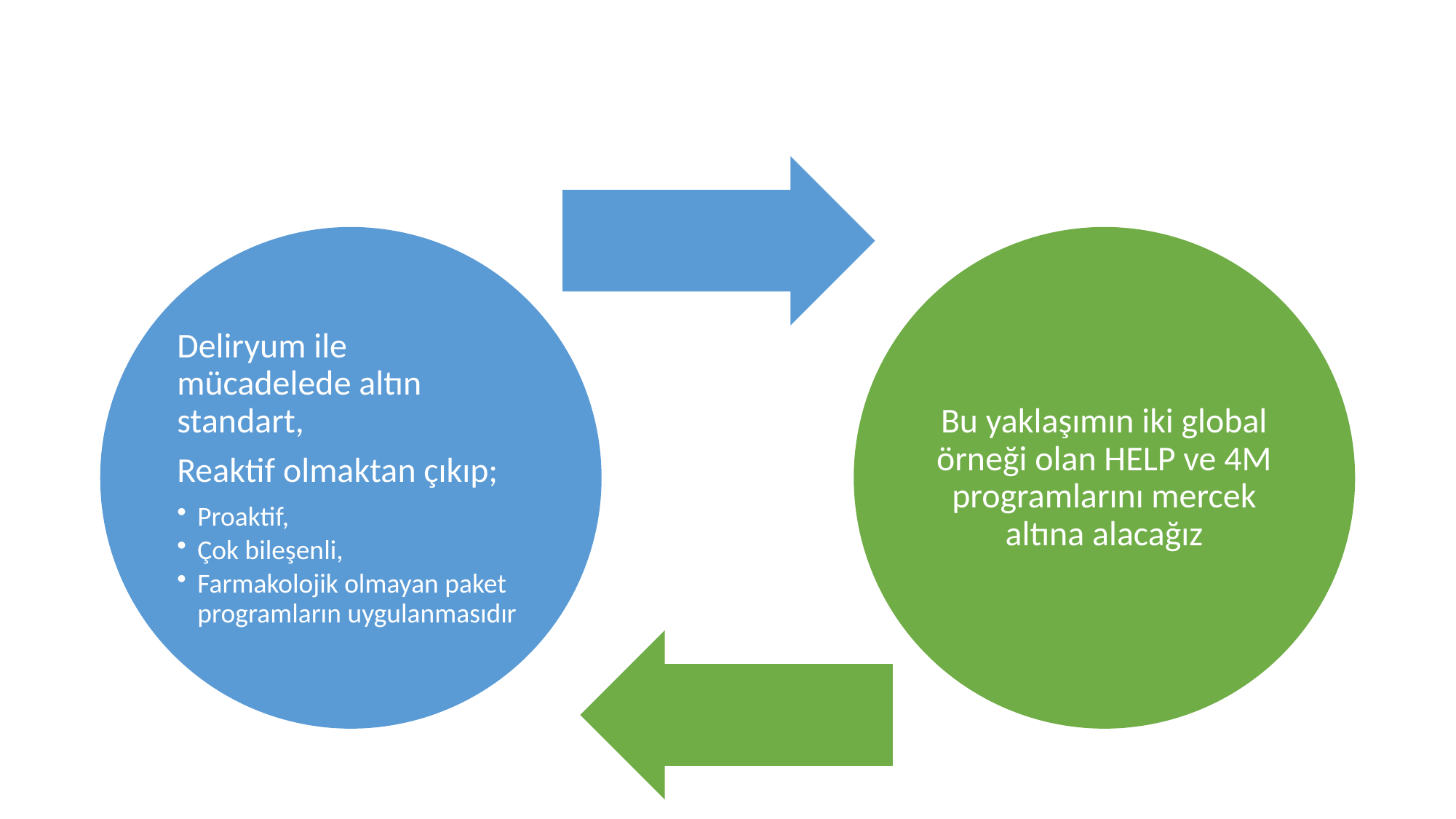

Deliryum ile mücadelede altın standart,
Reaktif olmaktan çıkıp;
Proaktif,
Çok bileşenli,
Farmakolojik olmayan paket programların uygulanmasıdır

Bu yaklaşımın iki global örneği olan HELP ve 4M programlarını mercek altına alacağız